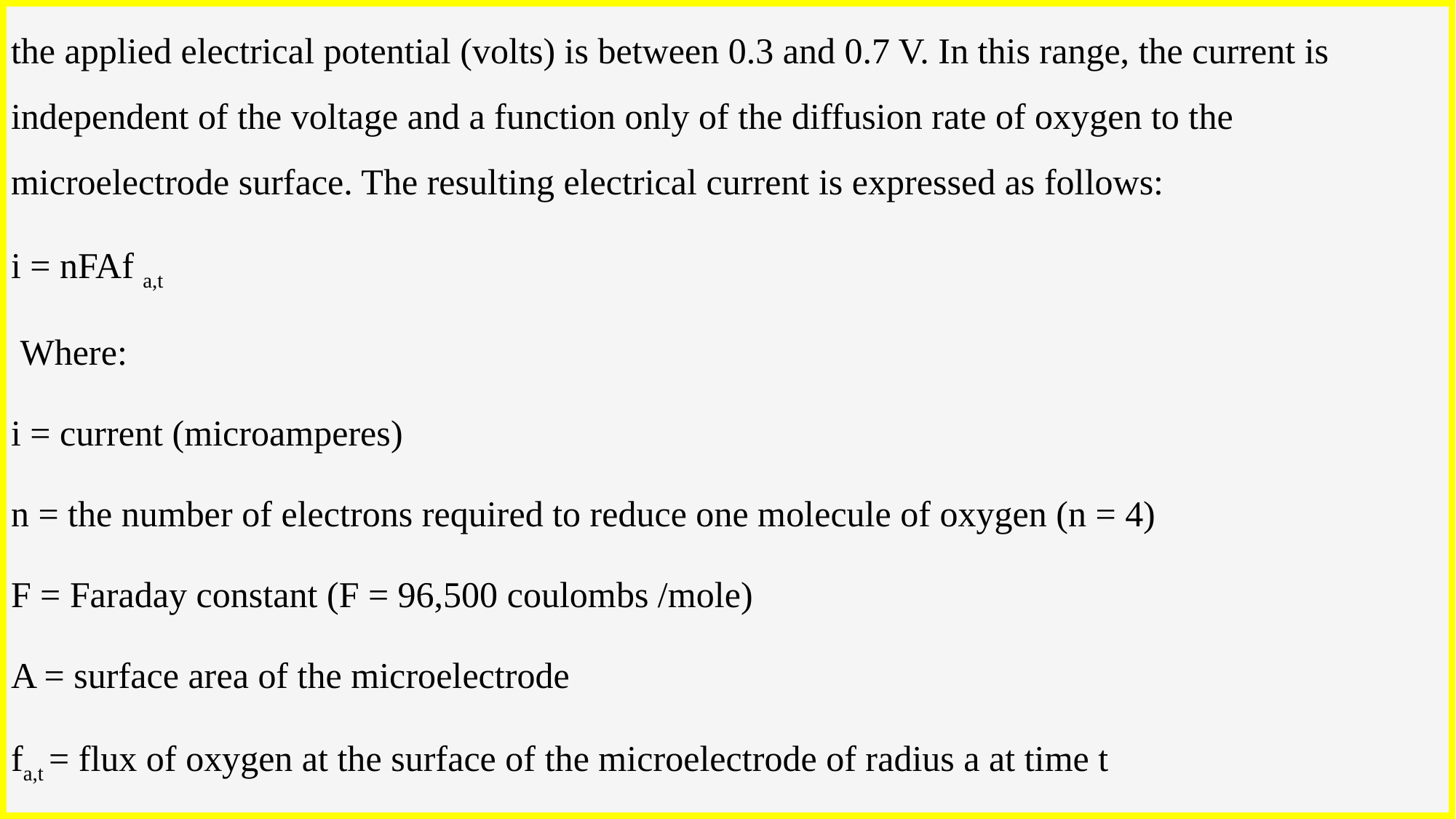

the applied electrical potential (volts) is between 0.3 and 0.7 V. In this range, the current is independent of the voltage and a function only of the diffusion rate of oxygen to the microelectrode surface. The resulting electrical current is expressed as follows:
i = nFAf a,t
 Where:
i = current (microamperes)
n = the number of electrons required to reduce one molecule of oxygen (n = 4)
F = Faraday constant (F = 96,500 coulombs /mole)
A = surface area of the microelectrode
fa,t = flux of oxygen at the surface of the microelectrode of radius a at time t